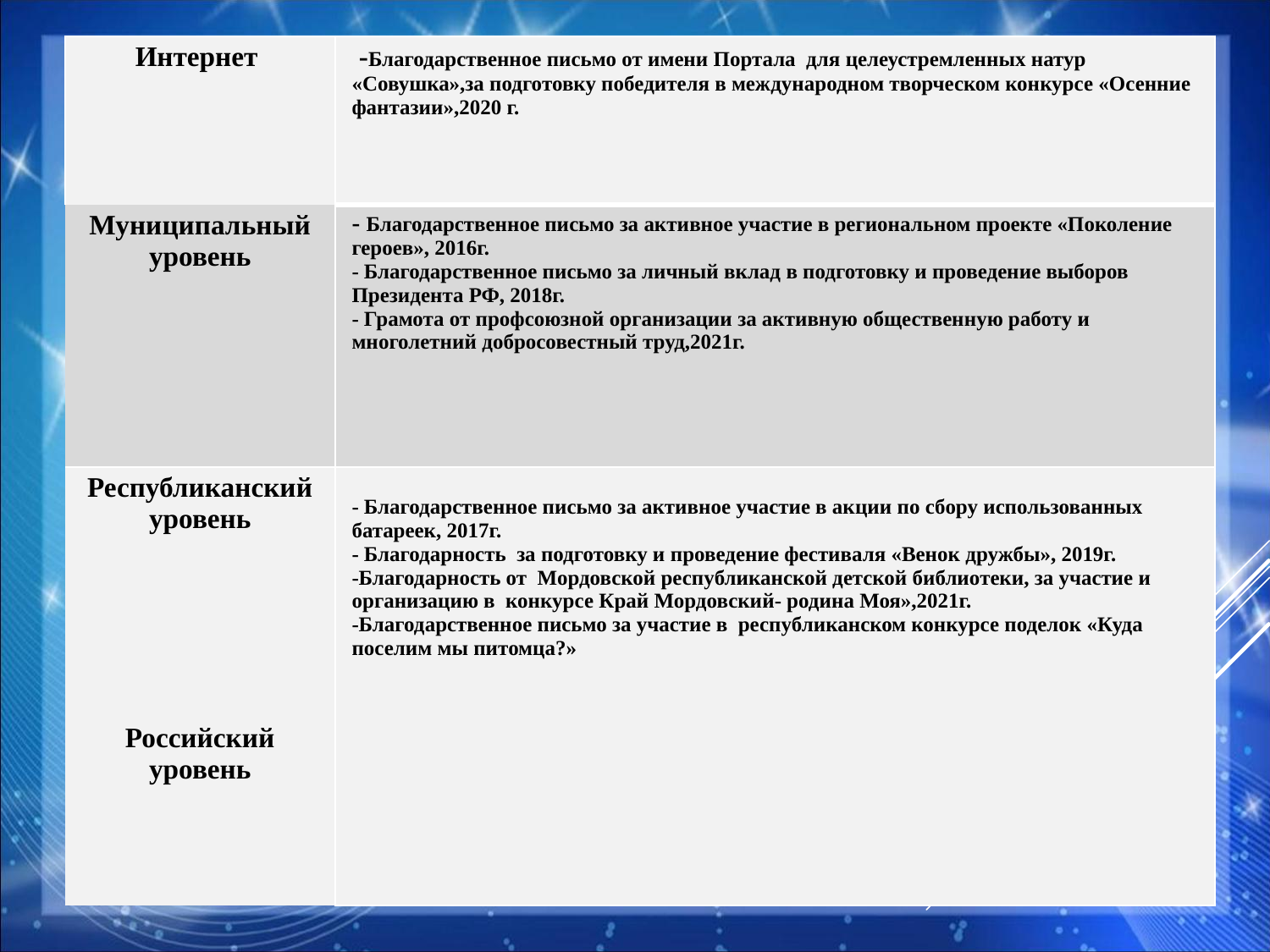

| Интернет | -Благодарственное письмо от имени Портала для целеустремленных натур «Совушка»,за подготовку победителя в международном творческом конкурсе «Осенние фантазии»,2020 г. |
| --- | --- |
| Муниципальный уровень | - Благодарственное письмо за активное участие в региональном проекте «Поколение героев», 2016г. - Благодарственное письмо за личный вклад в подготовку и проведение выборов Президента РФ, 2018г. - Грамота от профсоюзной организации за активную общественную работу и многолетний добросовестный труд,2021г. |
| Республиканский уровень Российский уровень | - Благодарственное письмо за активное участие в акции по сбору использованных батареек, 2017г. - Благодарность за подготовку и проведение фестиваля «Венок дружбы», 2019г. -Благодарность от Мордовской республиканской детской библиотеки, за участие и организацию в конкурсе Край Мордовский- родина Моя»,2021г. -Благодарственное письмо за участие в республиканском конкурсе поделок «Куда поселим мы питомца?» |